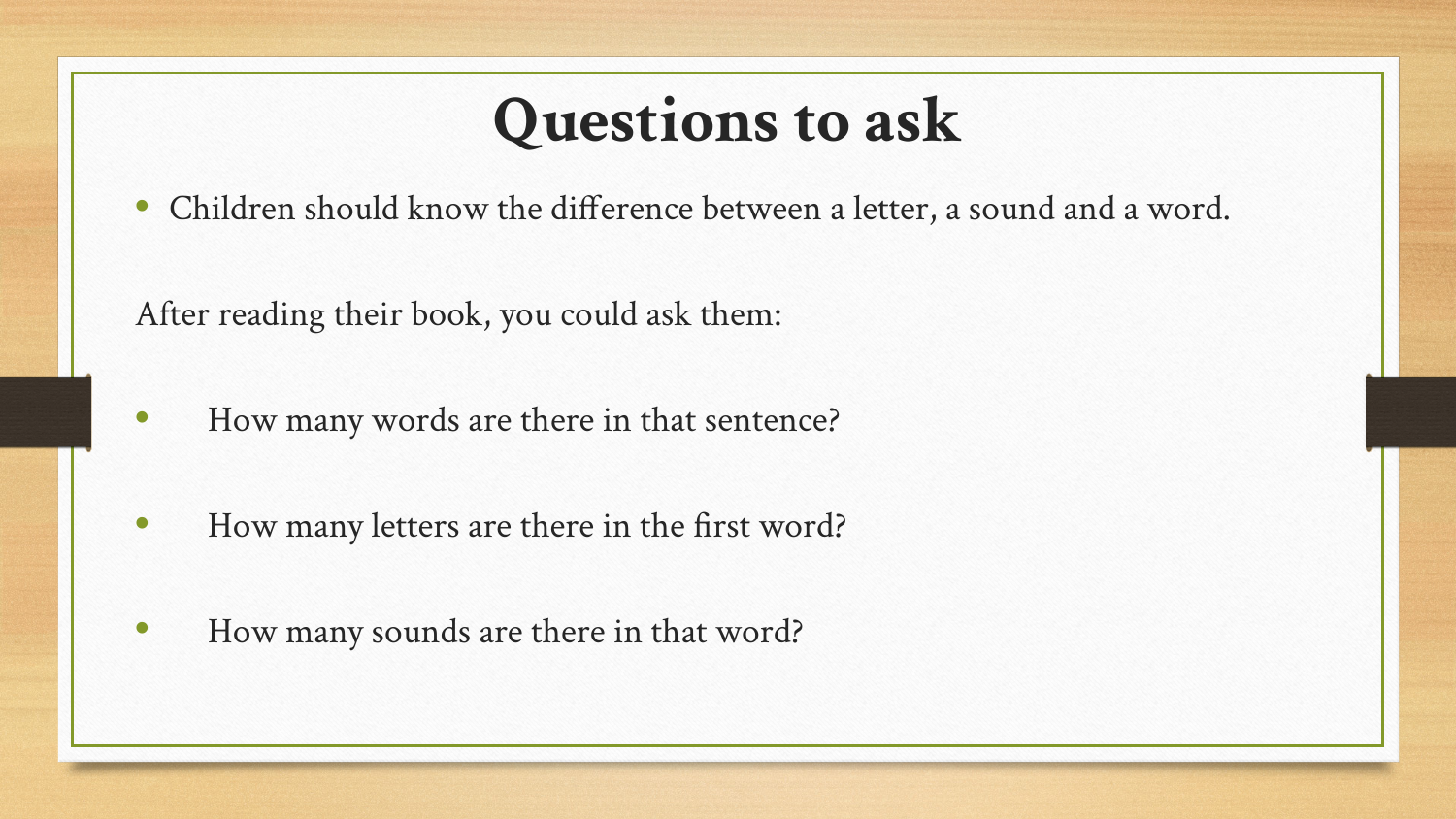

# Questions to ask
Children should know the difference between a letter, a sound and a word.

After reading their book, you could ask them:

How many words are there in that sentence?

How many letters are there in the first word?

How many sounds are there in that word?